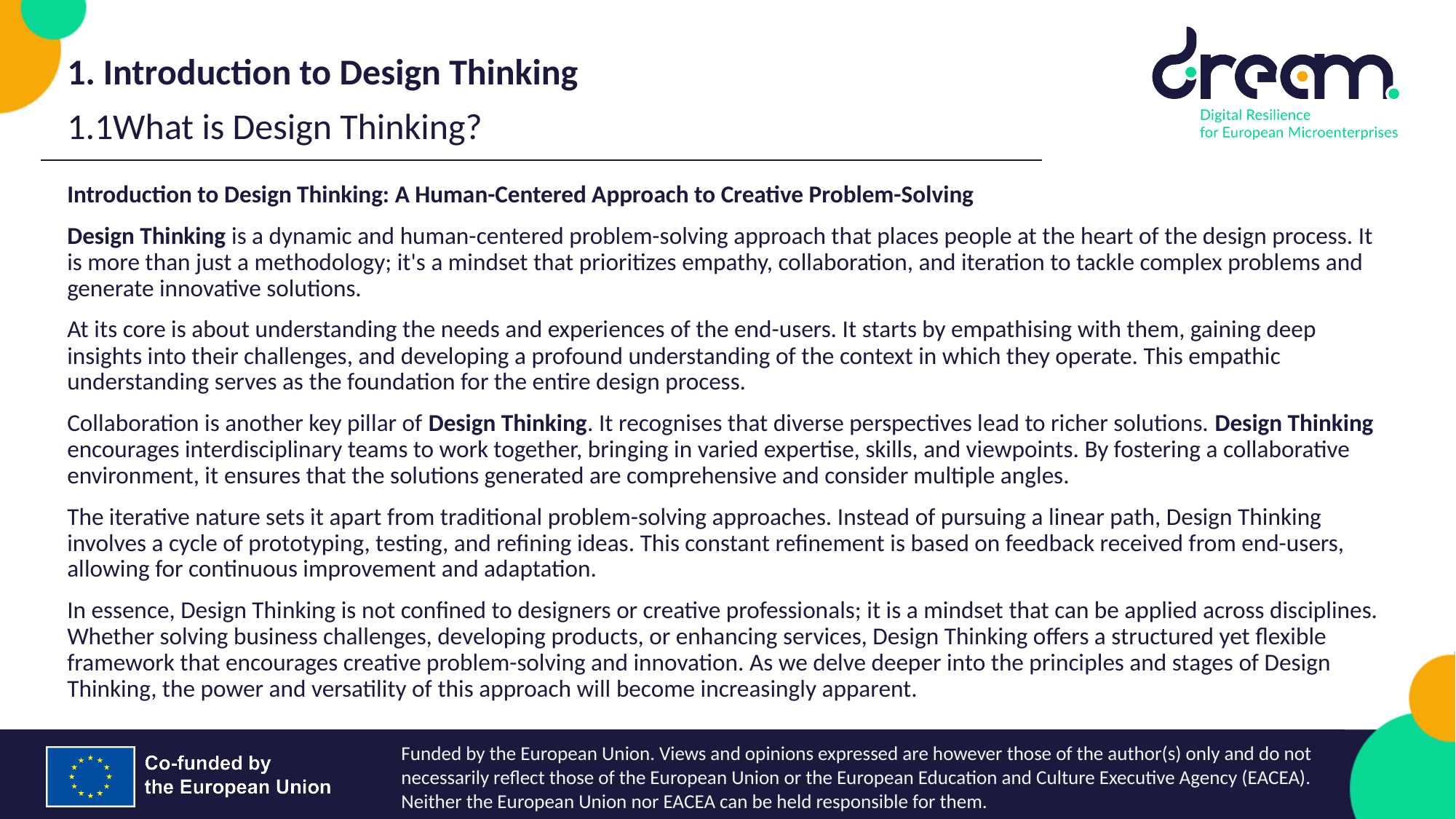

1. Introduction to Design Thinking
1.1What is Design Thinking?
Introduction to Design Thinking: A Human-Centered Approach to Creative Problem-Solving
Design Thinking is a dynamic and human-centered problem-solving approach that places people at the heart of the design process. It is more than just a methodology; it's a mindset that prioritizes empathy, collaboration, and iteration to tackle complex problems and generate innovative solutions.
At its core is about understanding the needs and experiences of the end-users. It starts by empathising with them, gaining deep insights into their challenges, and developing a profound understanding of the context in which they operate. This empathic understanding serves as the foundation for the entire design process.
Collaboration is another key pillar of Design Thinking. It recognises that diverse perspectives lead to richer solutions. Design Thinking encourages interdisciplinary teams to work together, bringing in varied expertise, skills, and viewpoints. By fostering a collaborative environment, it ensures that the solutions generated are comprehensive and consider multiple angles.
The iterative nature sets it apart from traditional problem-solving approaches. Instead of pursuing a linear path, Design Thinking involves a cycle of prototyping, testing, and refining ideas. This constant refinement is based on feedback received from end-users, allowing for continuous improvement and adaptation.
In essence, Design Thinking is not confined to designers or creative professionals; it is a mindset that can be applied across disciplines. Whether solving business challenges, developing products, or enhancing services, Design Thinking offers a structured yet flexible framework that encourages creative problem-solving and innovation. As we delve deeper into the principles and stages of Design Thinking, the power and versatility of this approach will become increasingly apparent.